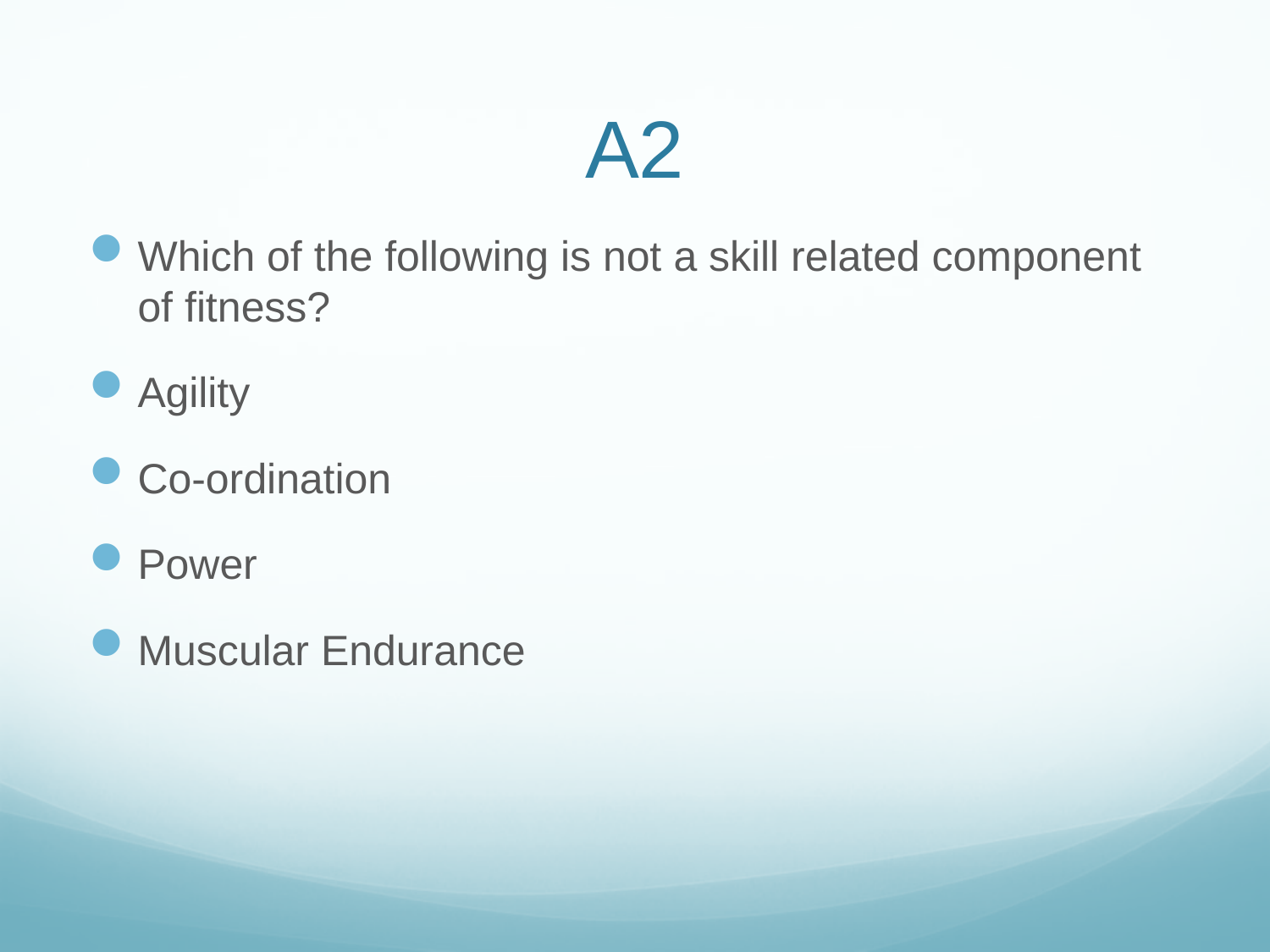

# A2
Which of the following is not a skill related component of fitness?
Agility
Co-ordination
Power
Muscular Endurance